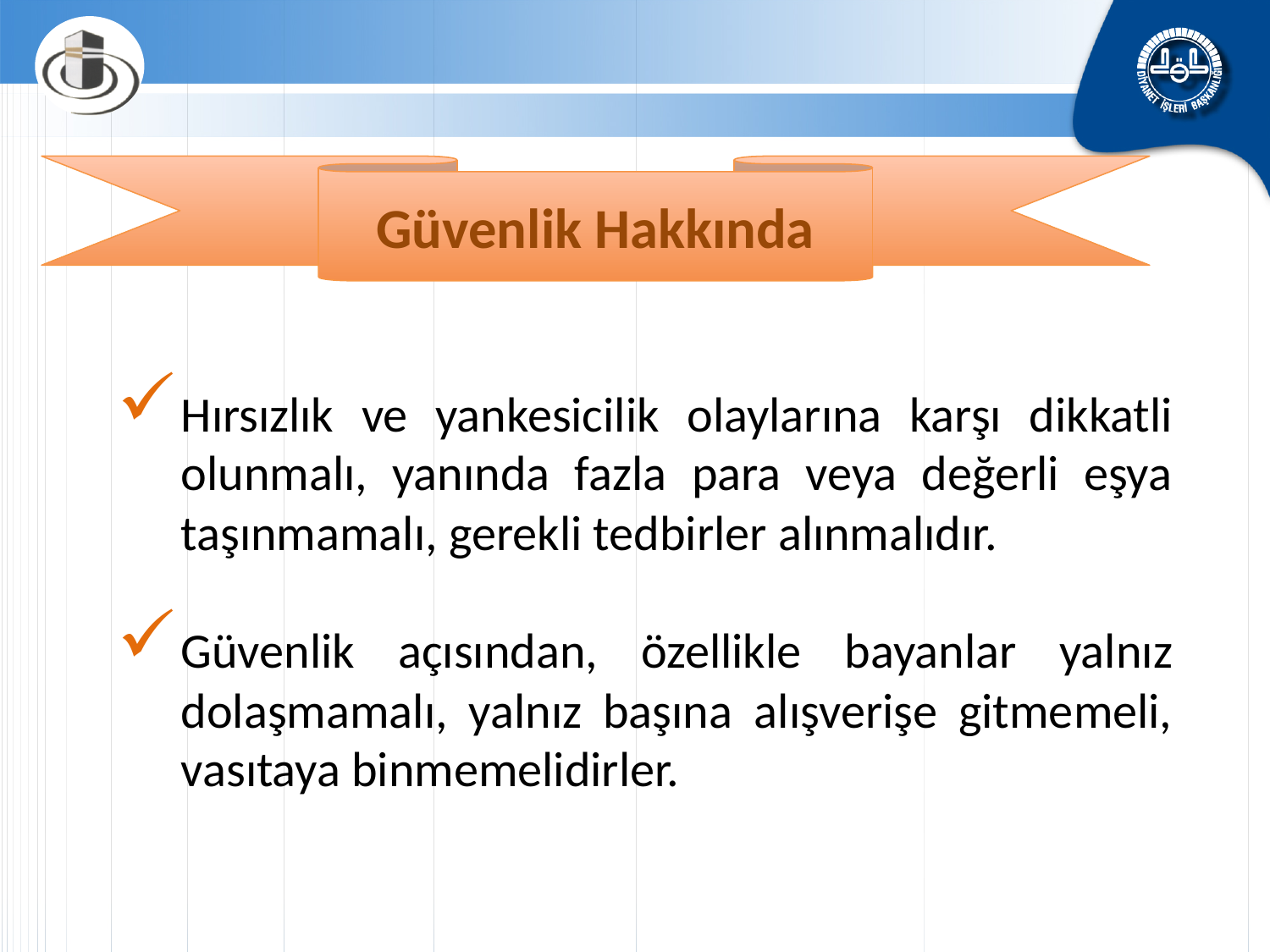

Güvenlik Hakkında
Hırsızlık ve yankesicilik olaylarına karşı dikkatli olunmalı, yanında fazla para veya değerli eşya taşınmamalı, gerekli tedbirler alınmalıdır.

Güvenlik açısından, özellikle bayanlar yalnız dolaşmamalı, yalnız başına alışverişe gitmemeli, vasıtaya binmemelidirler.